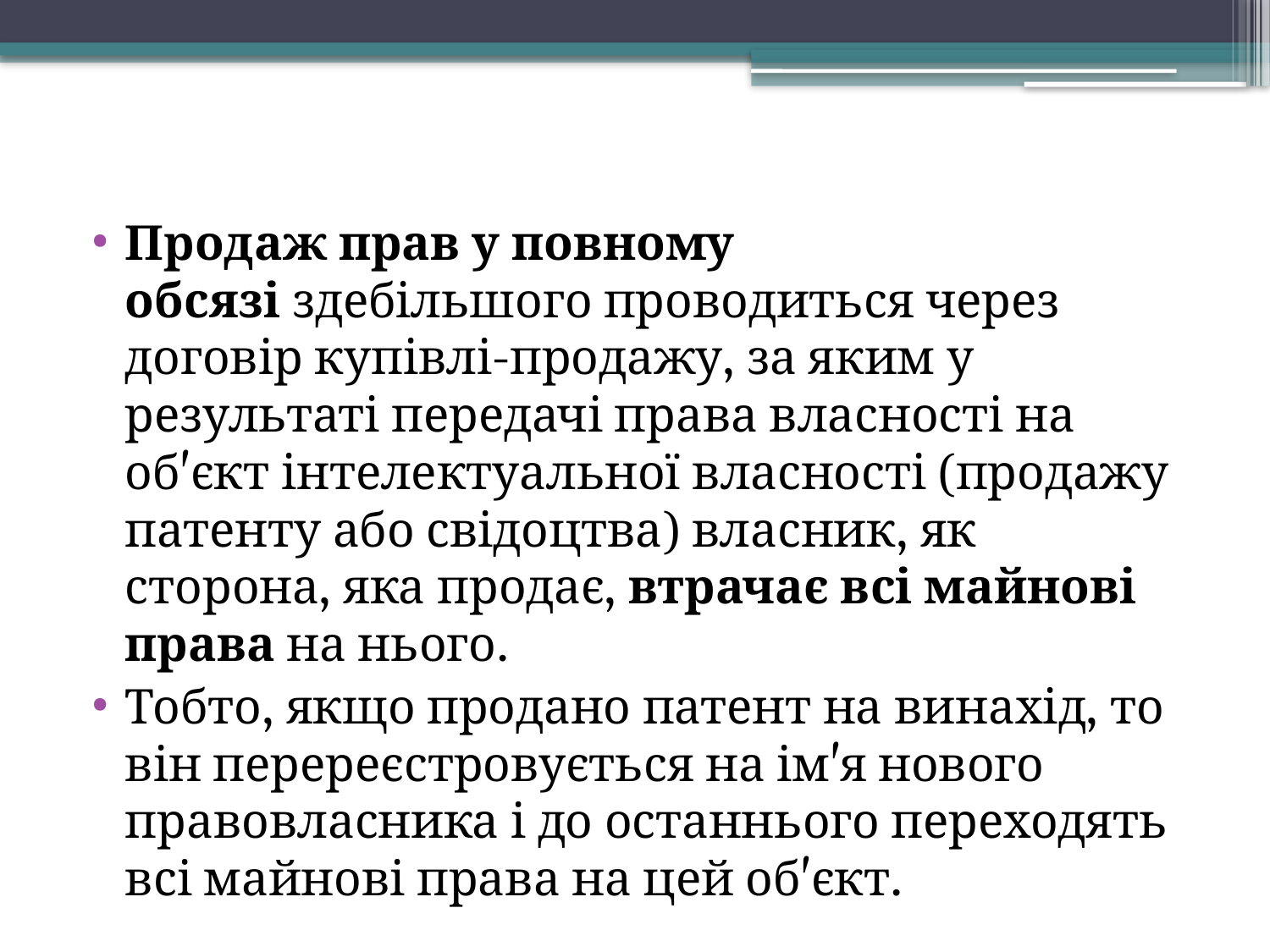

Продаж прав у повному обсязі здебільшого прово­диться через договір купівлі-продажу, за яким у результаті передачі права власності на об'єкт інтелектуальної власності (продажу патенту або свідоцтва) власник, як сторона, яка продає, втрачає всі майнові права на нього.
Тобто, якщо продано патент на винахід, то він перереєстровується на ім'я нового правовласника і до останнього переходять всі майнові права на цей об'єкт.